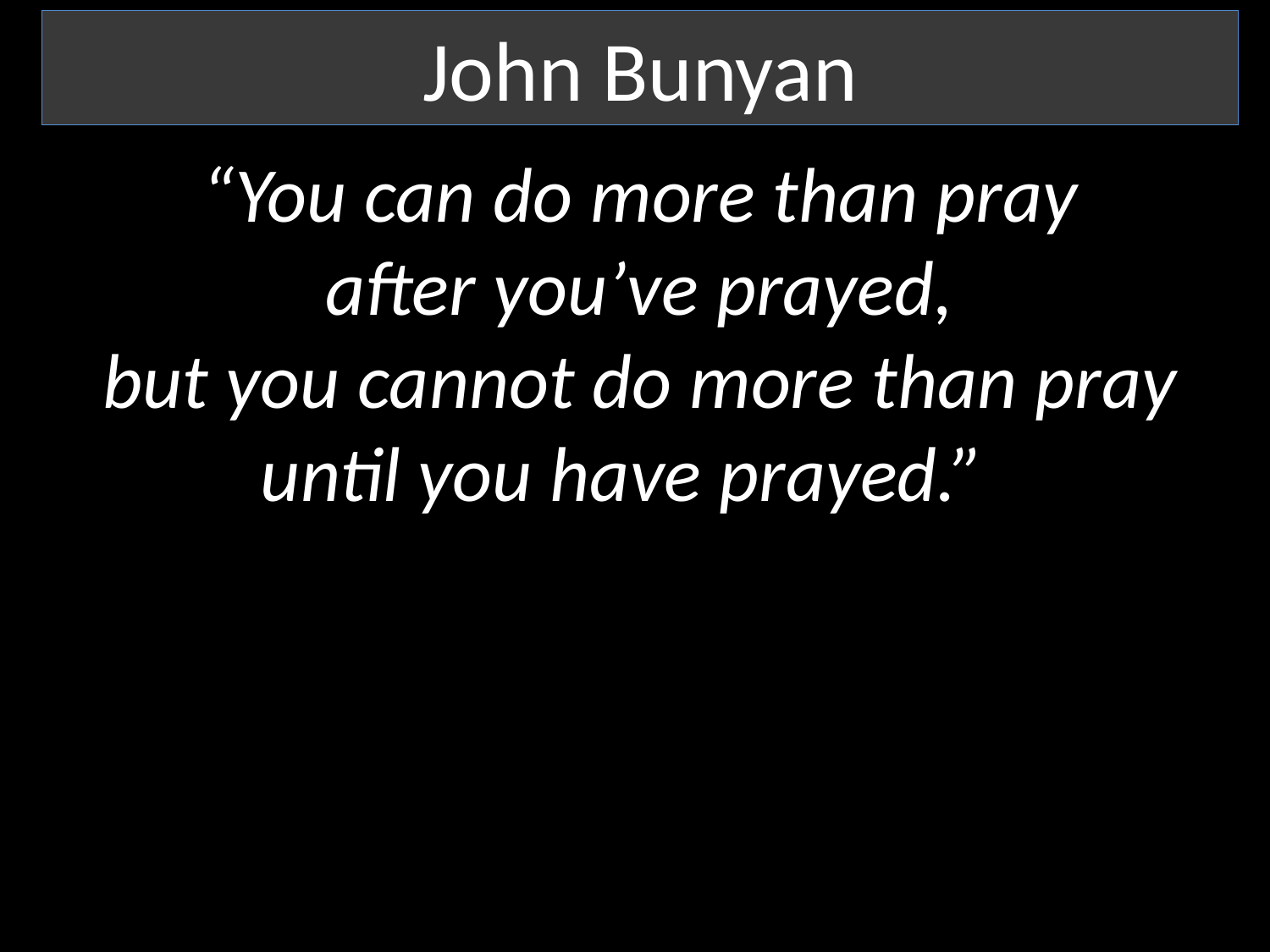

John Bunyan
“You can do more than pray
after you’ve prayed,
but you cannot do more than pray until you have prayed.”